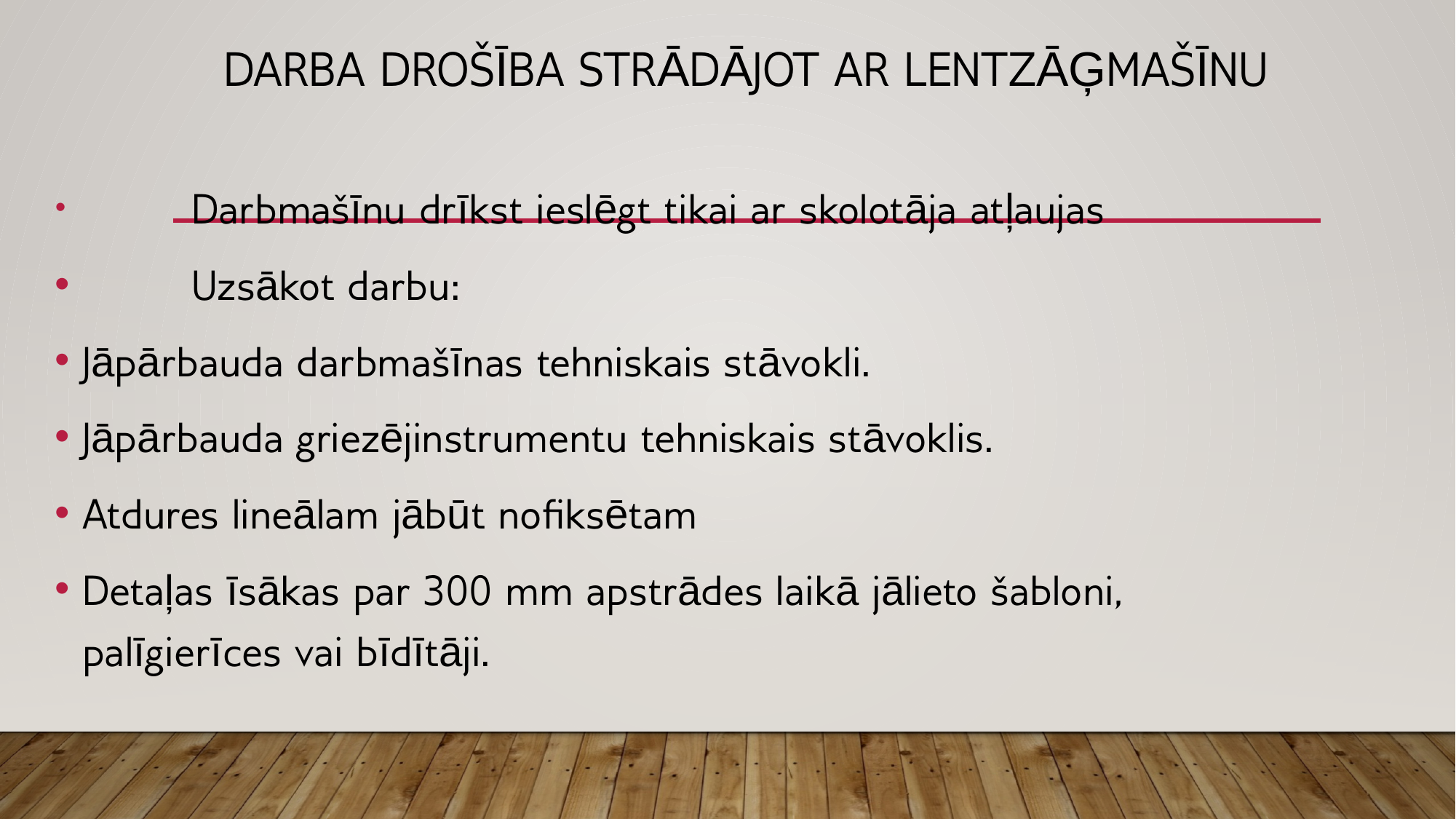

# darba drošība strādājot ar lentzāģmašīnu
	Darbmašīnu drīkst ieslēgt tikai ar skolotāja atļaujas
	Uzsākot darbu:
Jāpārbauda darbmašīnas tehniskais stāvokli.
Jāpārbauda griezējinstrumentu tehniskais stāvoklis.
Atdures lineālam jābūt nofiksētam
Detaļas īsākas par 300 mm apstrādes laikā jālieto šabloni, palīgierīces vai bīdītāji.